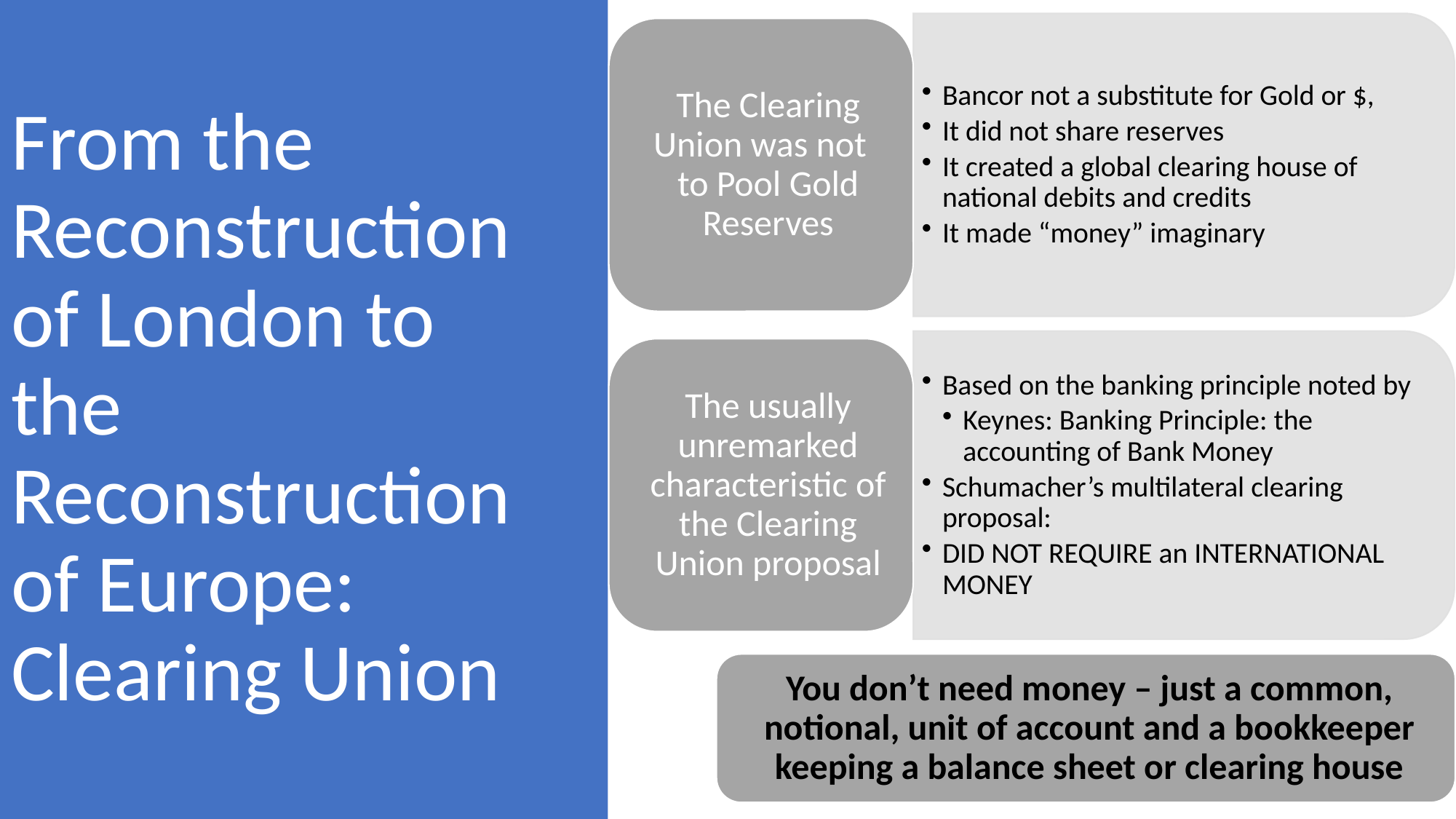

# From the Reconstruction of London to the Reconstruction of Europe: Clearing Union
Bancor not a substitute for Gold or $,
It did not share reserves
It created a global clearing house of national debits and credits
It made “money” imaginary
The Clearing Union was not   to Pool Gold Reserves
Based on the banking principle noted by
Keynes: Banking Principle: the accounting of Bank Money
Schumacher’s multilateral clearing proposal:
DID NOT REQUIRE an INTERNATIONAL MONEY
The usually unremarked characteristic of the Clearing Union proposal
You don’t need money – just a common, notional, unit of account and a bookkeeper keeping a balance sheet or clearing house